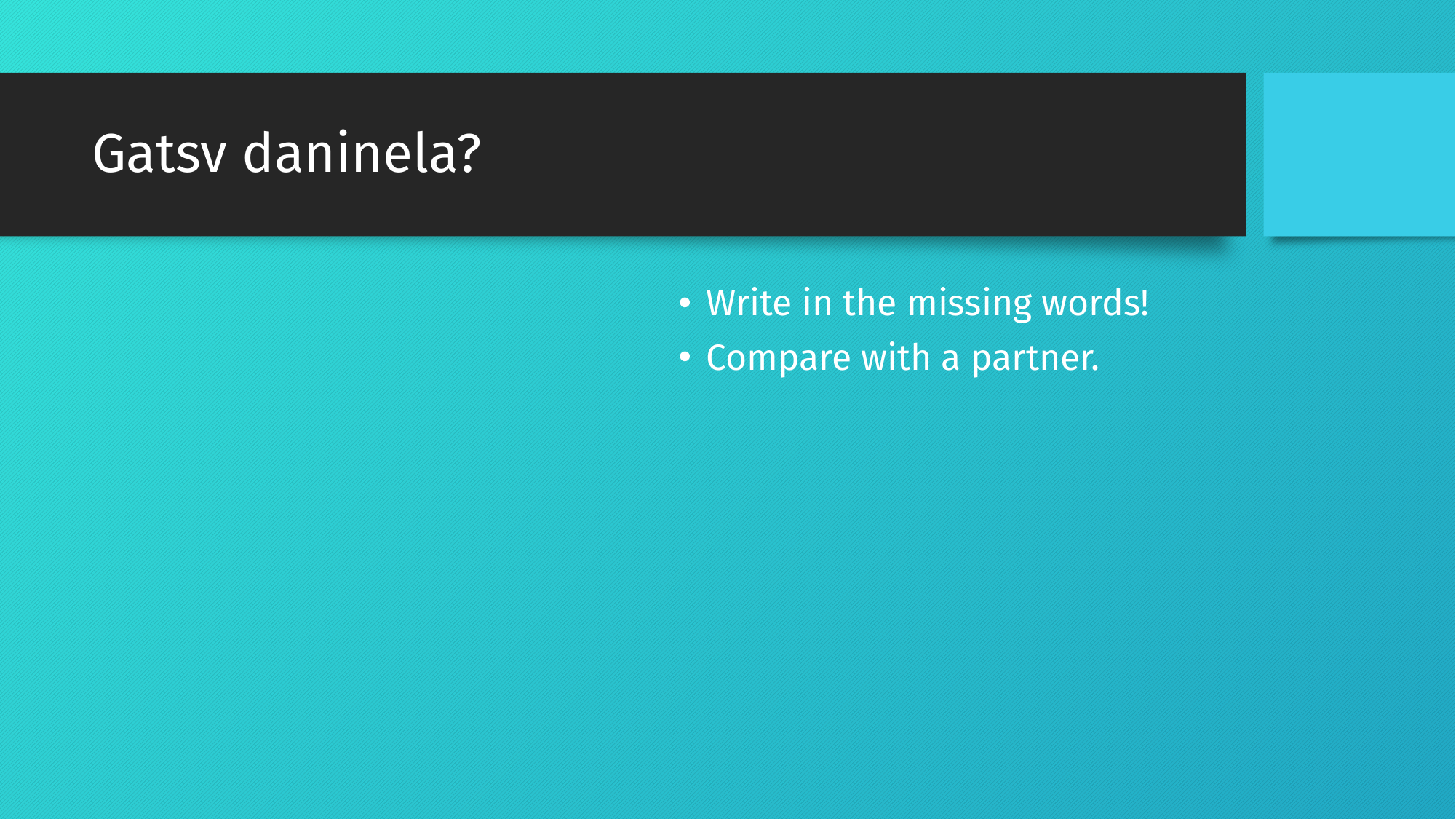

# Gatsv daninela?

Write in the missing words!
Compare with a partner.